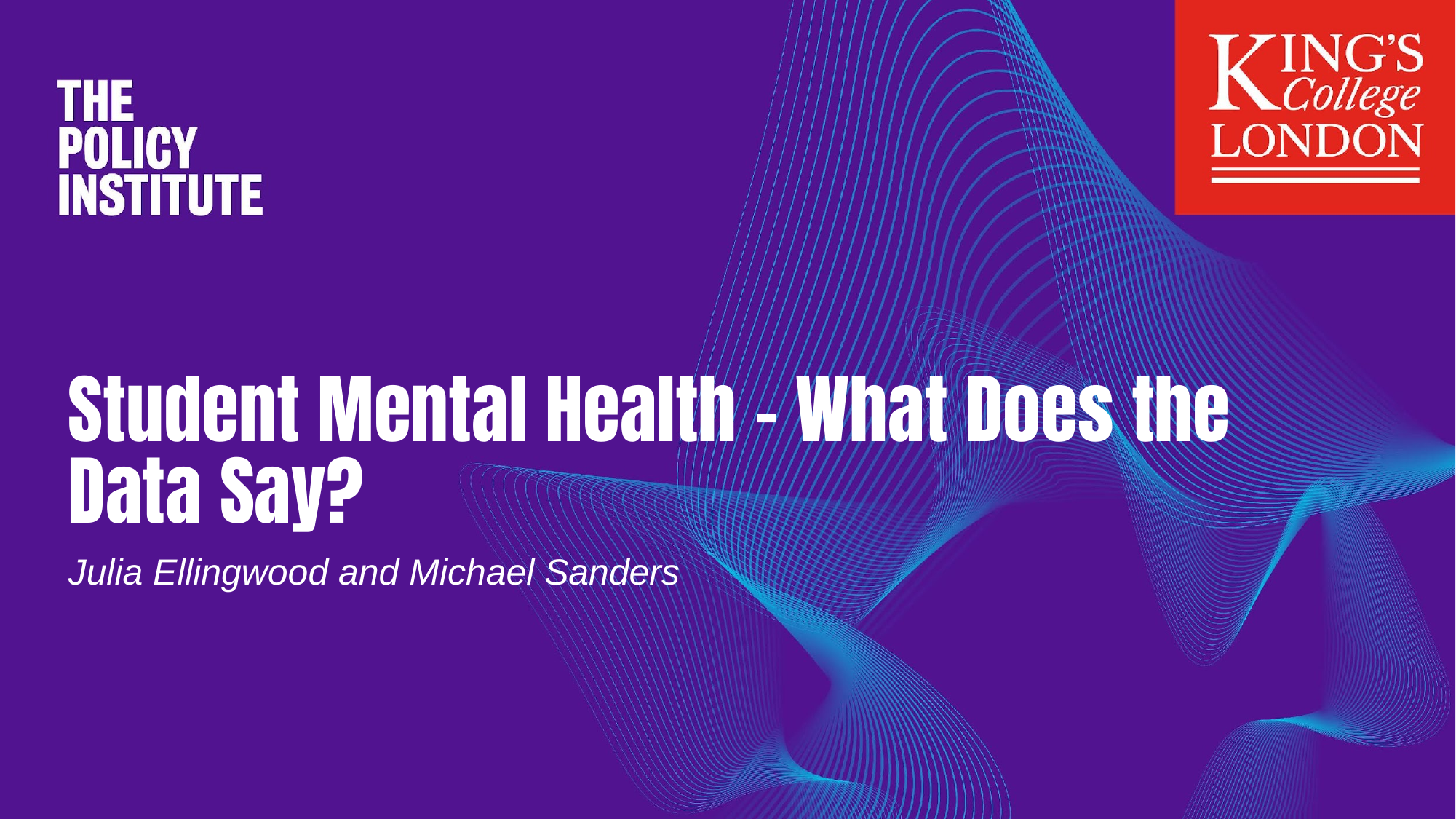

# Student Mental Health - What Does the Data Say?
Julia Ellingwood and Michael Sanders